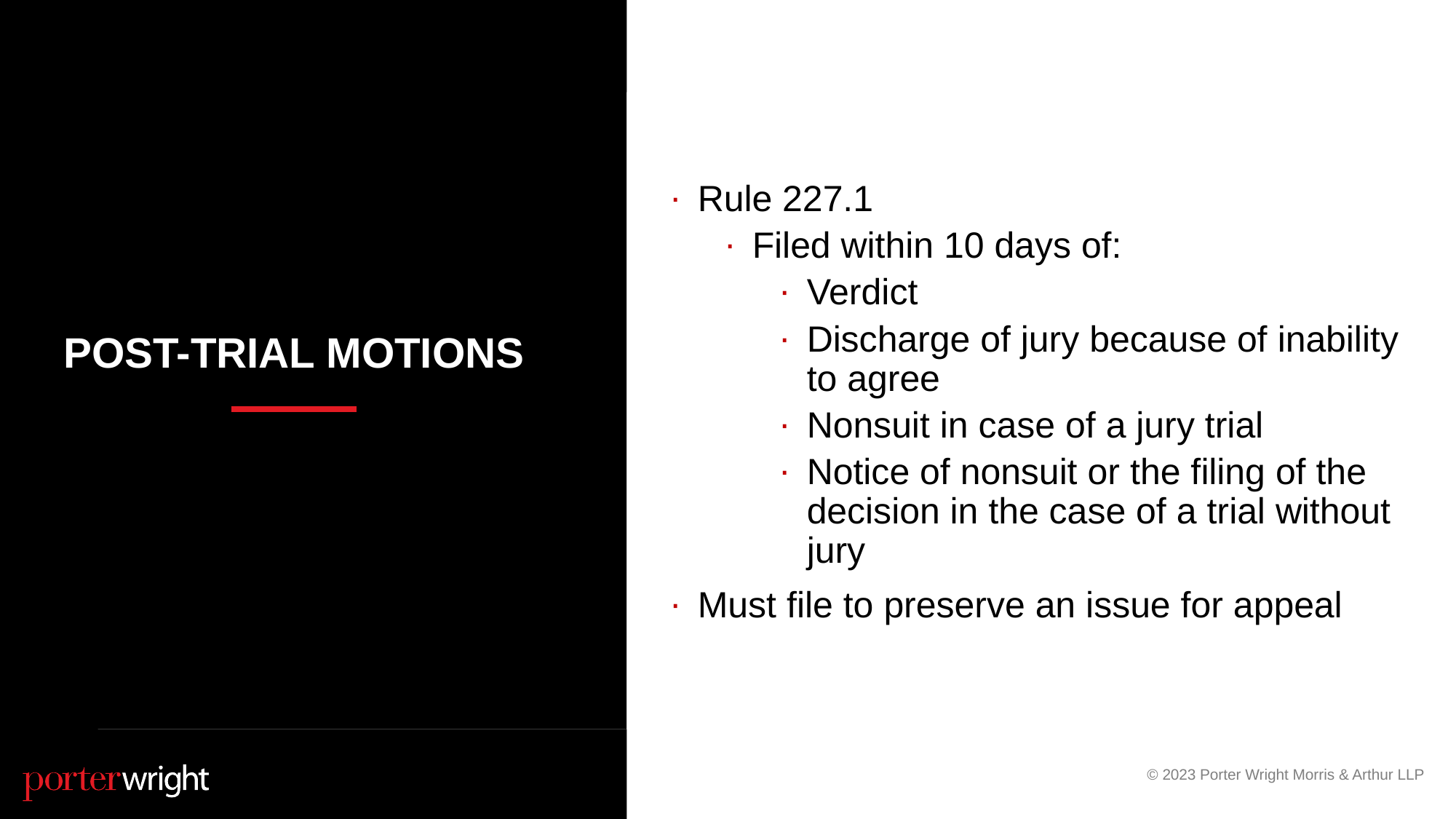

Rule 227.1
Filed within 10 days of:
Verdict
Discharge of jury because of inability to agree
Nonsuit in case of a jury trial
Notice of nonsuit or the filing of the decision in the case of a trial without jury
Must file to preserve an issue for appeal
# Post-Trial Motions